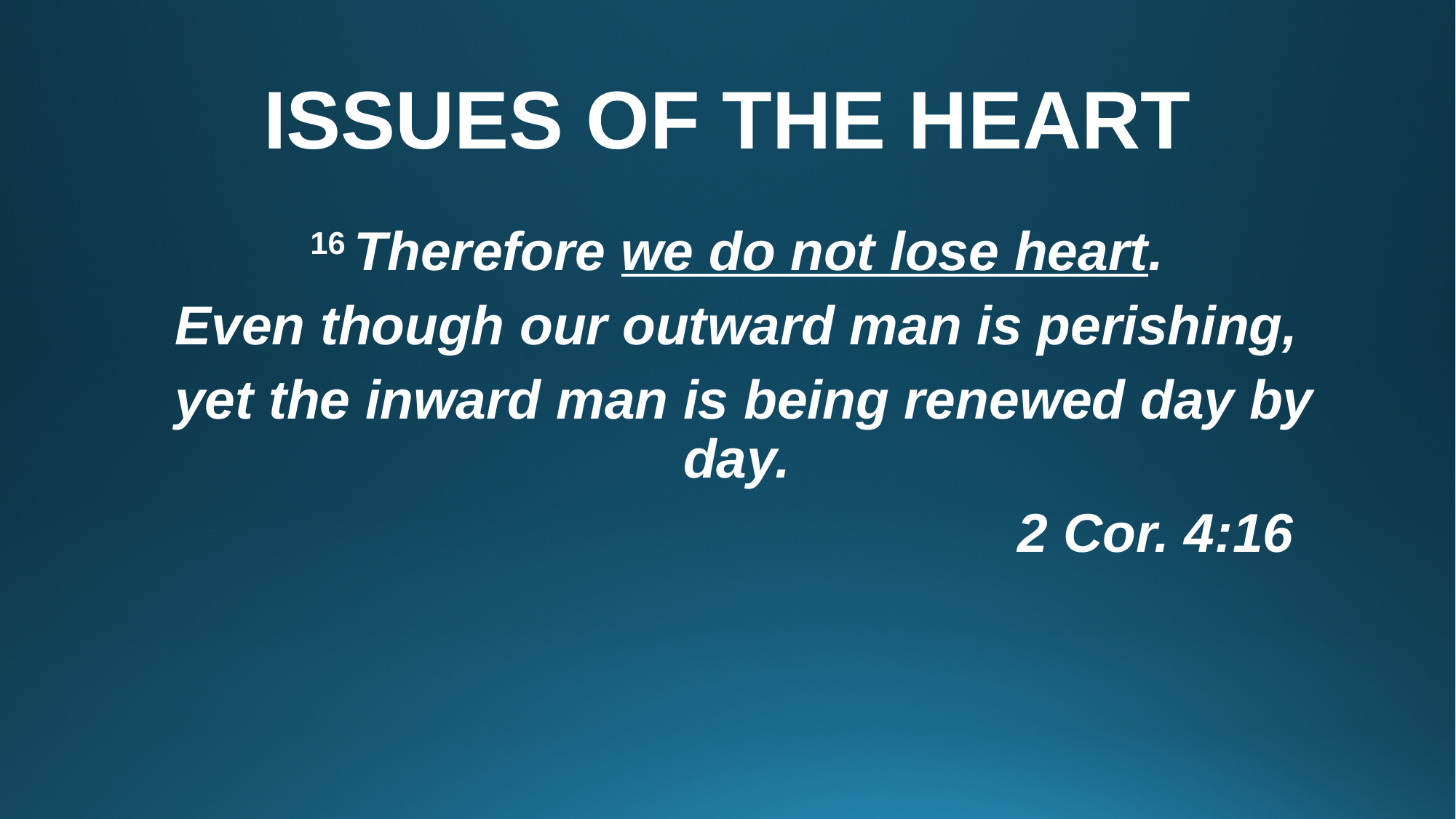

# ISSUES OF THE HEART
16 Therefore we do not lose heart.
Even though our outward man is perishing,
yet the inward man is being renewed day by day.
								2 Cor. 4:16